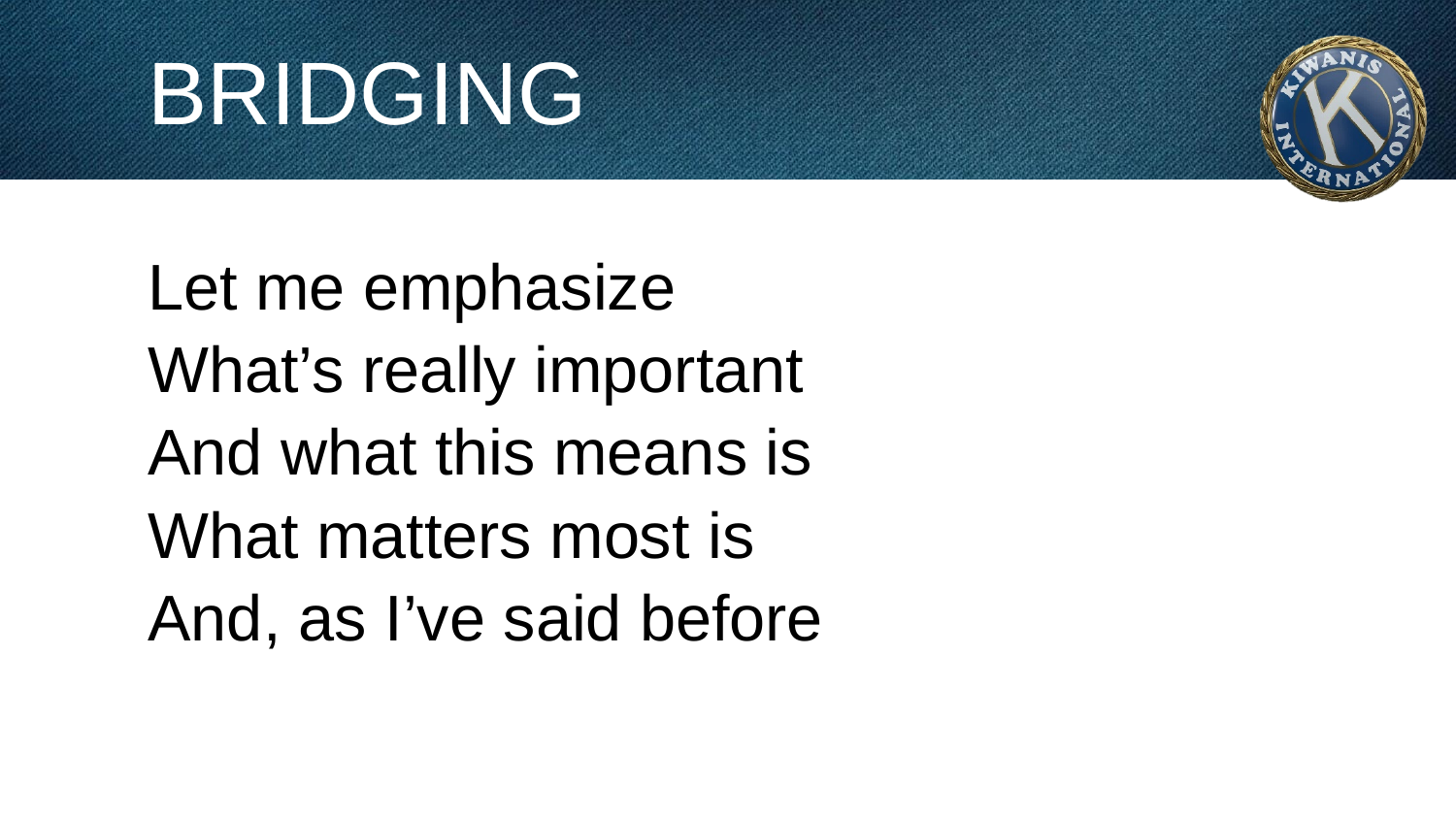

# BRIDGING
Let me emphasize
What’s really important
And what this means is
What matters most is
And, as I’ve said before